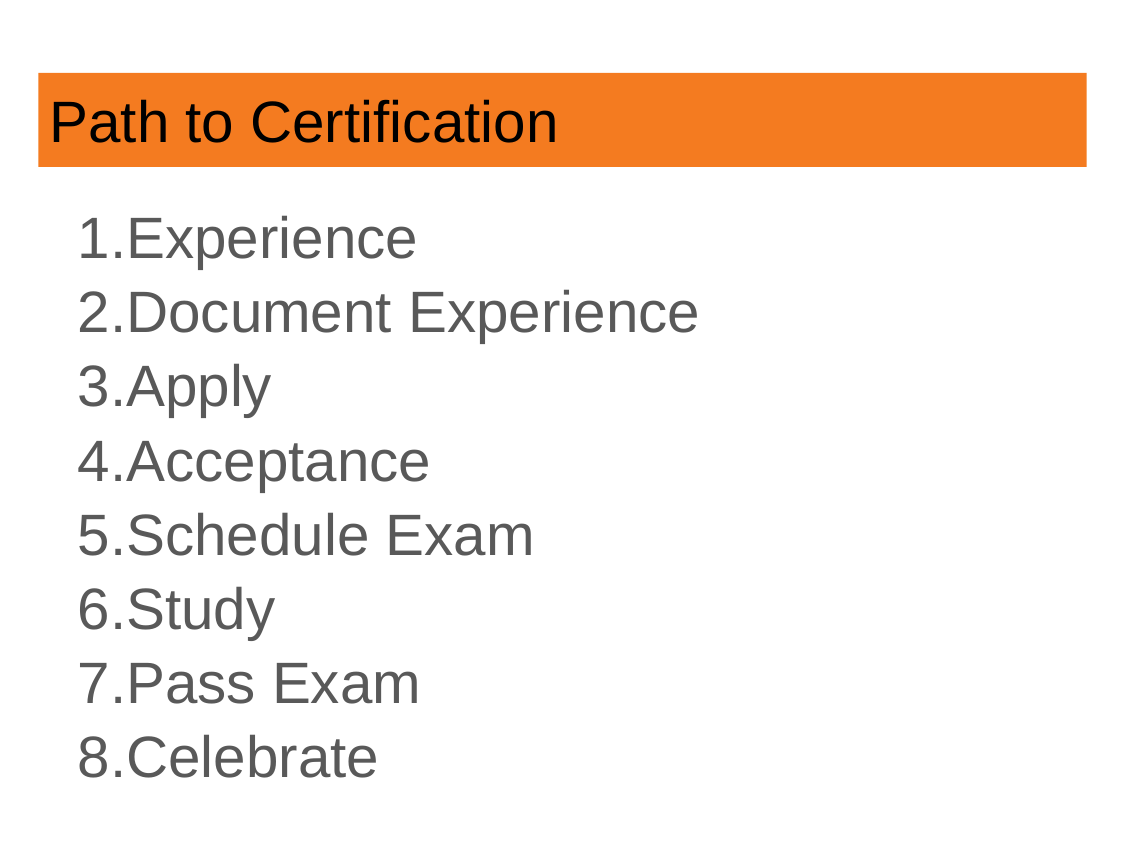

# Path to Certification
Experience
Document Experience
Apply
Acceptance
Schedule Exam
Study
Pass Exam
Celebrate